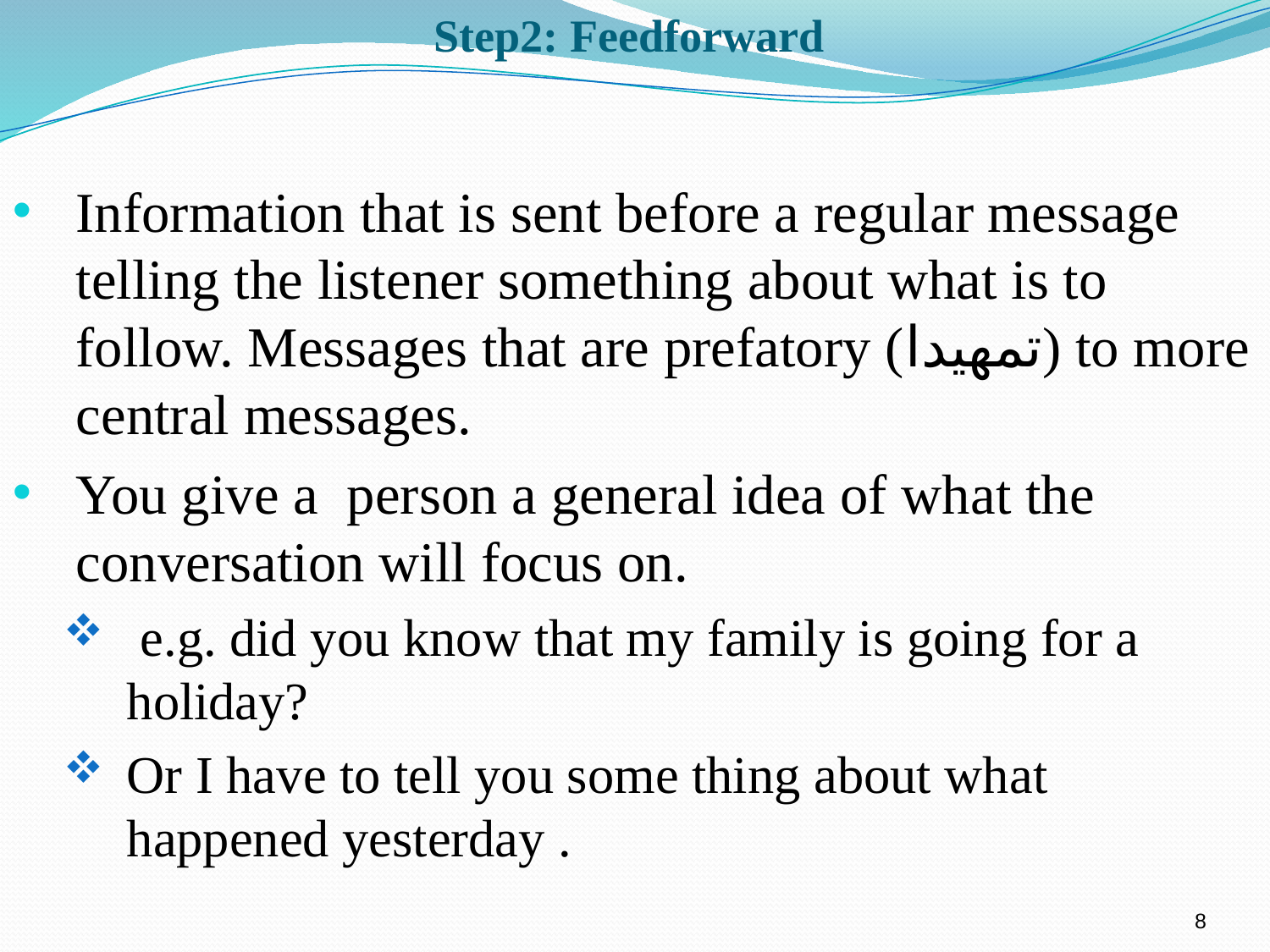

# Step2: Feedforward
Information that is sent before a regular message telling the listener something about what is to follow. Messages that are prefatory (تمهيدا) to more central messages.
You give a  person a general idea of what the conversation will focus on.
 e.g. did you know that my family is going for a holiday?
Or I have to tell you some thing about what happened yesterday .

8